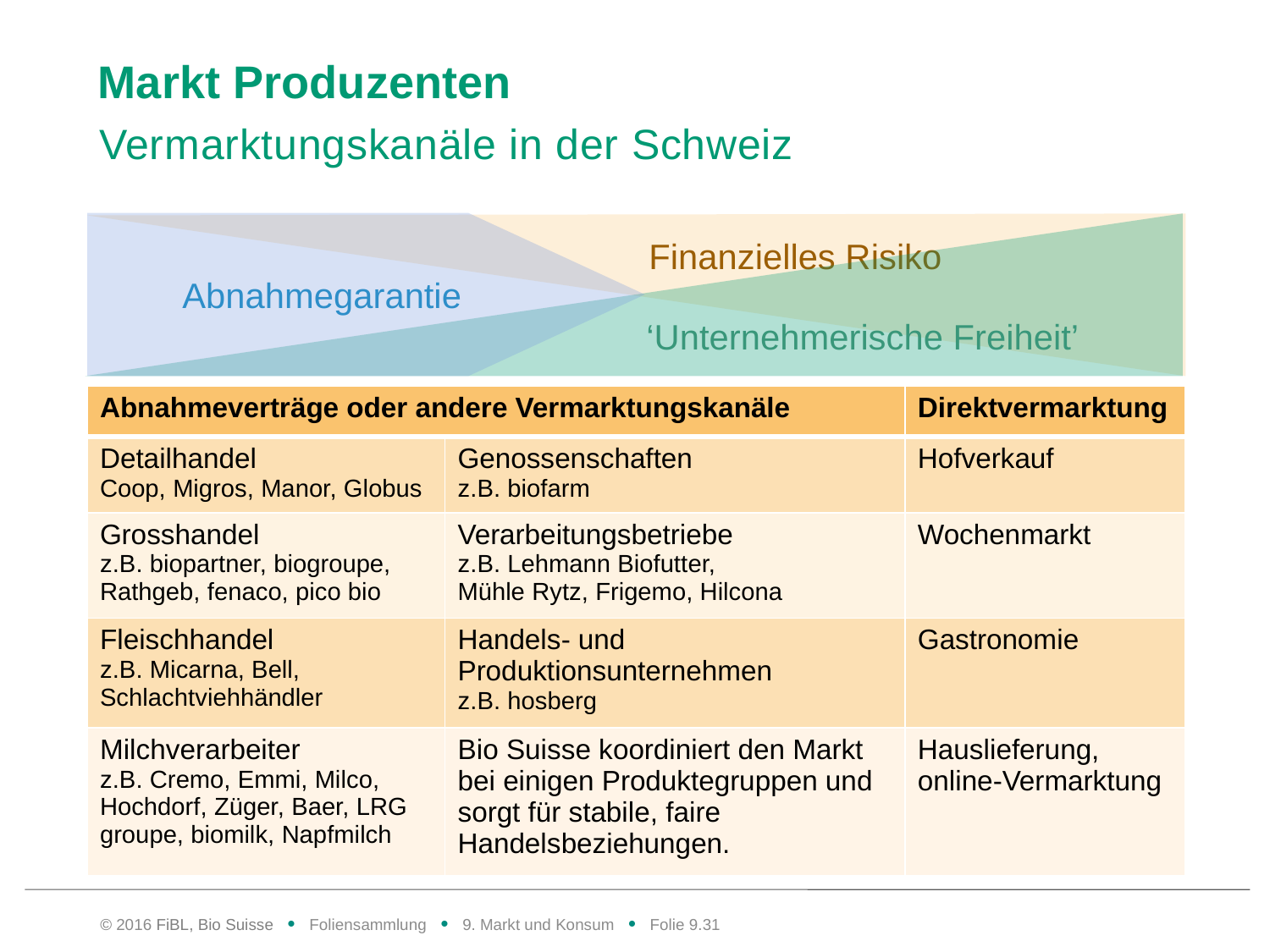

Finanzielles Risiko
‘Unternehmerische Freiheit’
# Markt Produzenten
Vermarktungskanäle in der Schweiz
Abnahmegarantie

| Abnahmeverträge oder andere Vermarktungskanäle |  | Direktvermarktung |
| --- | --- | --- |
| Detailhandel Coop, Migros, Manor, Globus | Genossenschaften z.B. biofarm | Hofverkauf |
| Grosshandel z.B. biopartner, biogroupe, Rathgeb, fenaco, pico bio | Verarbeitungsbetriebe z.B. Lehmann Biofutter, Mühle Rytz, Frigemo, Hilcona | Wochenmarkt |
| Fleischhandel z.B. Micarna, Bell, Schlachtviehhändler | Handels- und Produktionsunternehmen z.B. hosberg | Gastronomie |
| Milchverarbeiter z.B. Cremo, Emmi, Milco, Hochdorf, Züger, Baer, LRG groupe, biomilk, Napfmilch | Bio Suisse koordiniert den Markt bei einigen Produktegruppen und sorgt für stabile, faire Handelsbeziehungen. | Hauslieferung, online-Vermarktung |

© 2016 FiBL, Bio Suisse   •   Foliensammlung   •   9. Markt und Konsum   •   Folie 9.31